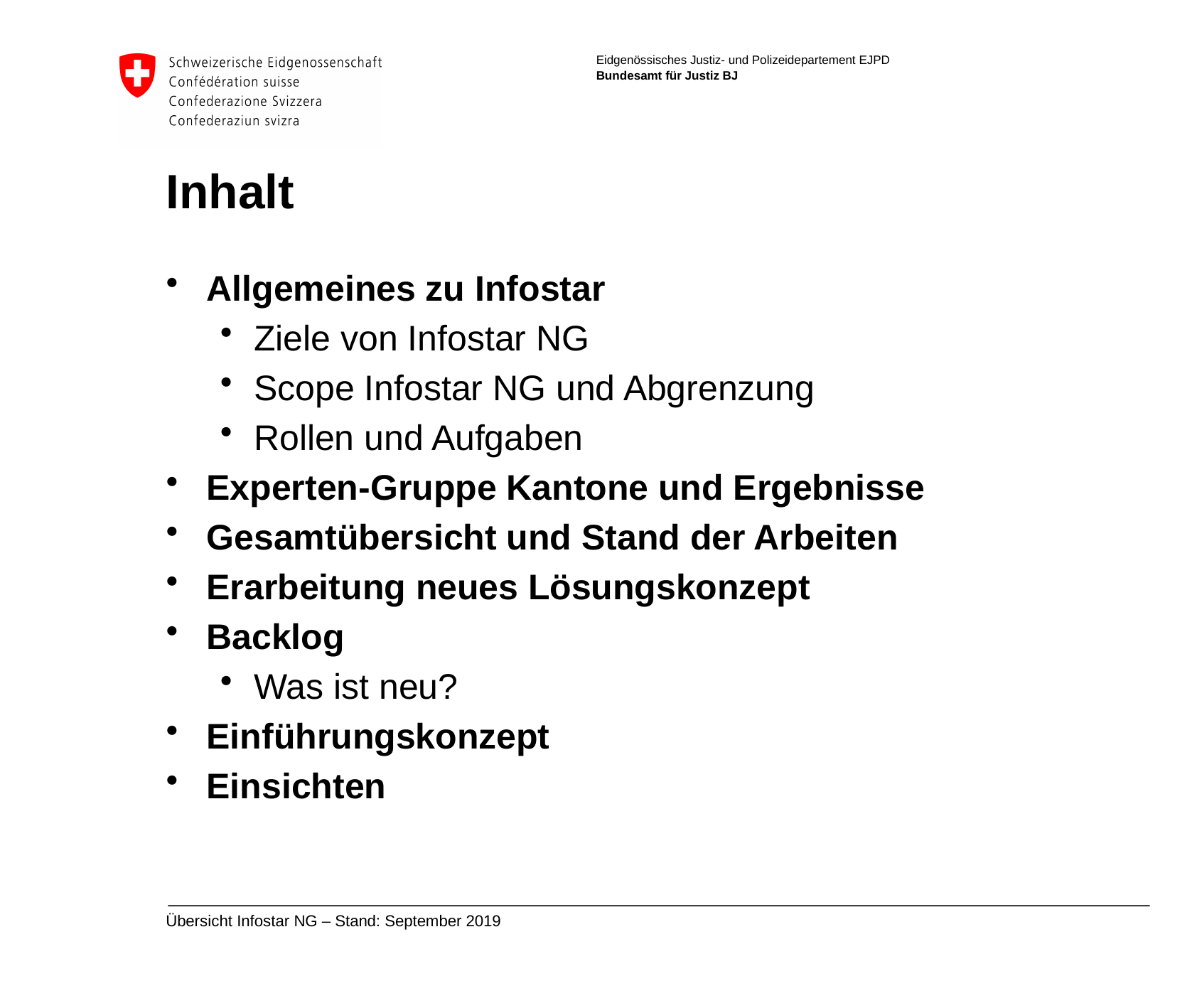

# Inhalt
Allgemeines zu Infostar
Ziele von Infostar NG
Scope Infostar NG und Abgrenzung
Rollen und Aufgaben
Experten-Gruppe Kantone und Ergebnisse
Gesamtübersicht und Stand der Arbeiten
Erarbeitung neues Lösungskonzept
Backlog
Was ist neu?
Einführungskonzept
Einsichten